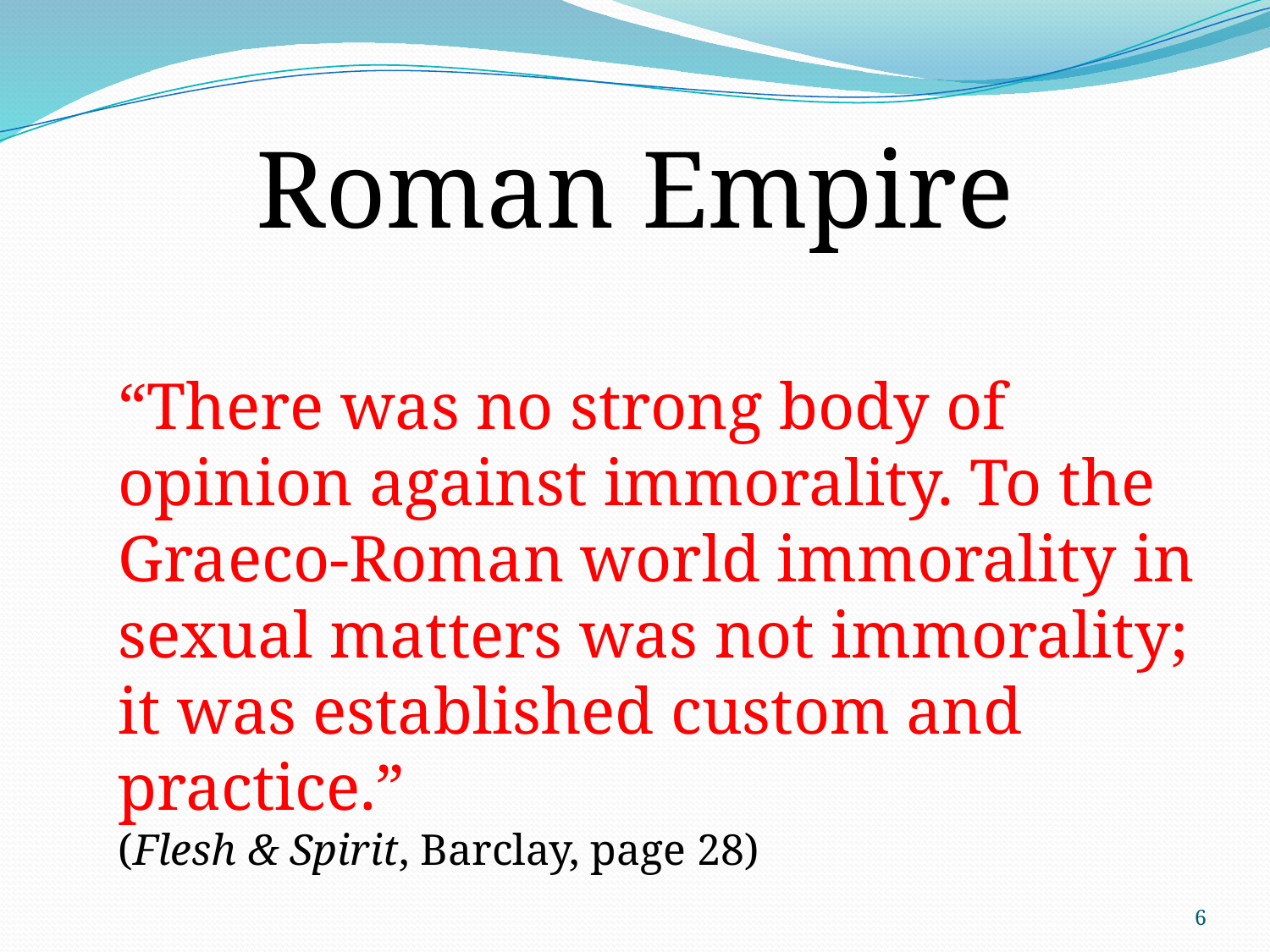

Roman Empire
“There was no strong body of opinion against immorality. To the Graeco-Roman world immorality in sexual matters was not immorality; it was established custom and practice.”
(Flesh & Spirit, Barclay, page 28)
6